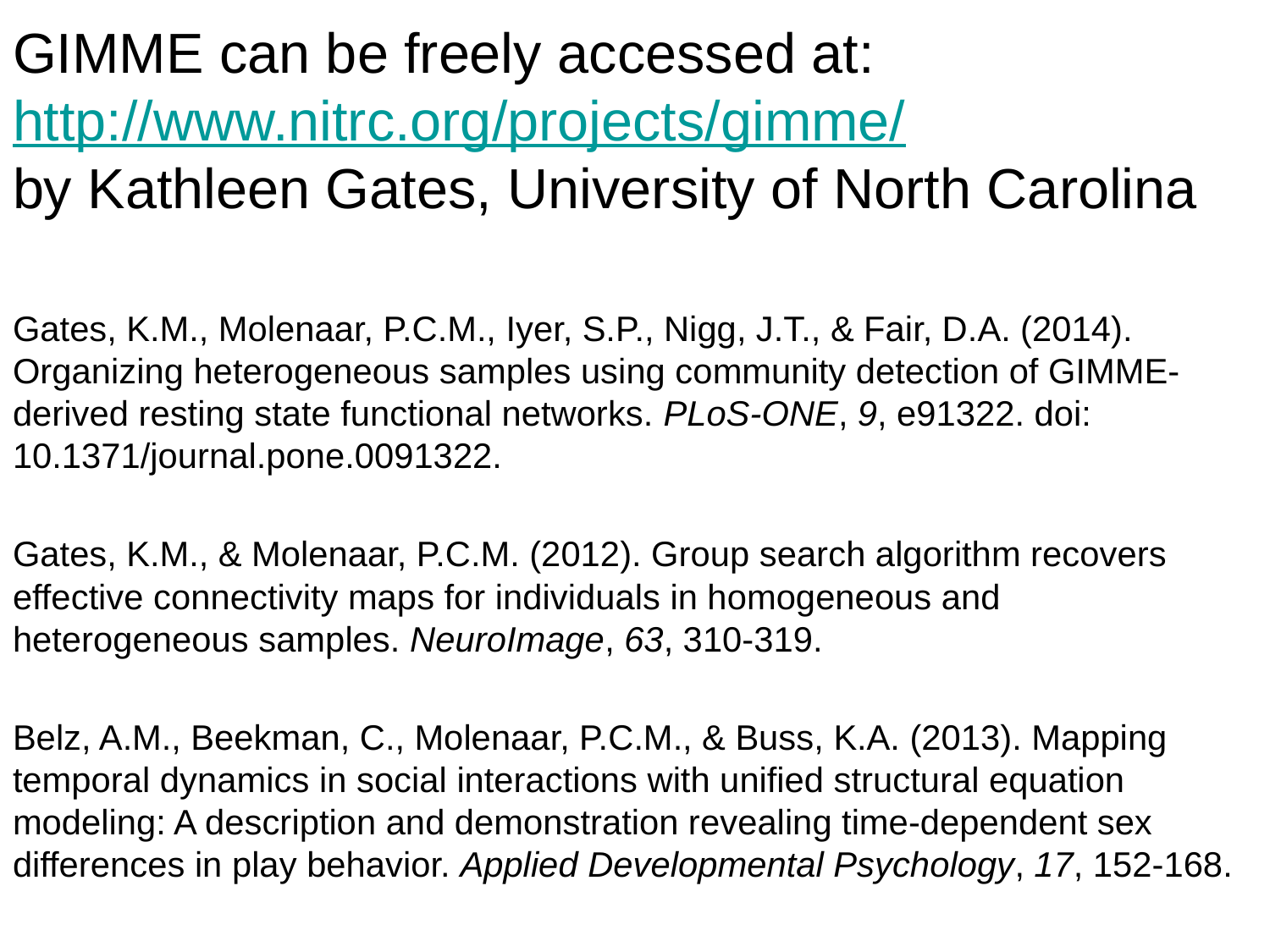

GIMME can be freely accessed at:
http://www.nitrc.org/projects/gimme/
by Kathleen Gates, University of North Carolina

Gates, K.M., Molenaar, P.C.M., Iyer, S.P., Nigg, J.T., & Fair, D.A. (2014). Organizing heterogeneous samples using community detection of GIMME-derived resting state functional networks. PLoS-ONE, 9, e91322. doi: 10.1371/journal.pone.0091322.

Gates, K.M., & Molenaar, P.C.M. (2012). Group search algorithm recovers effective connectivity maps for individuals in homogeneous and heterogeneous samples. NeuroImage, 63, 310-319.

Belz, A.M., Beekman, C., Molenaar, P.C.M., & Buss, K.A. (2013). Mapping temporal dynamics in social interactions with unified structural equation modeling: A description and demonstration revealing time-dependent sex differences in play behavior. Applied Developmental Psychology, 17, 152-168.